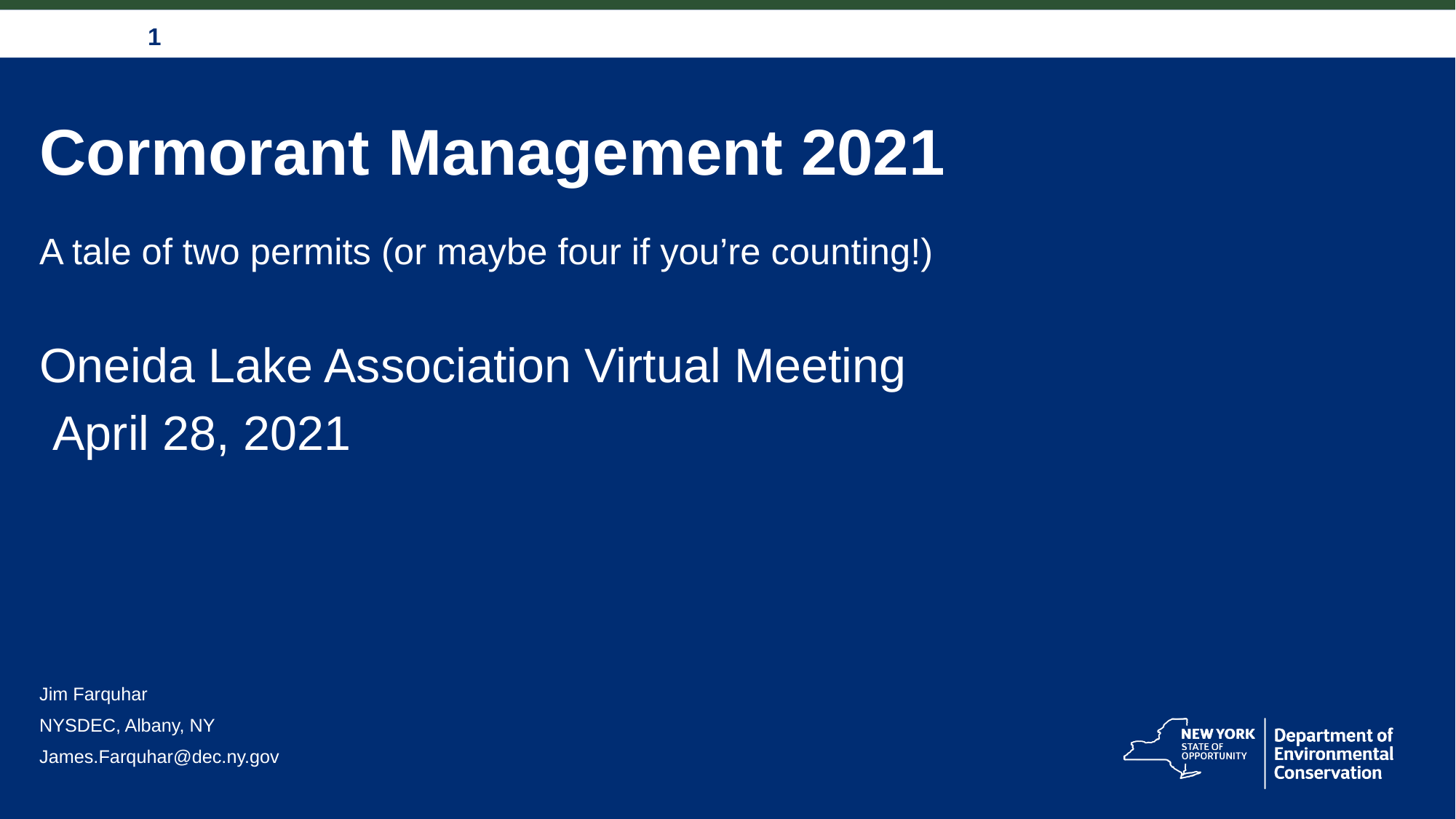

# Cormorant Management 2021
A tale of two permits (or maybe four if you’re counting!)

Oneida Lake Association Virtual Meeting
 April 28, 2021

Jim Farquhar
NYSDEC, Albany, NY
James.Farquhar@dec.ny.gov